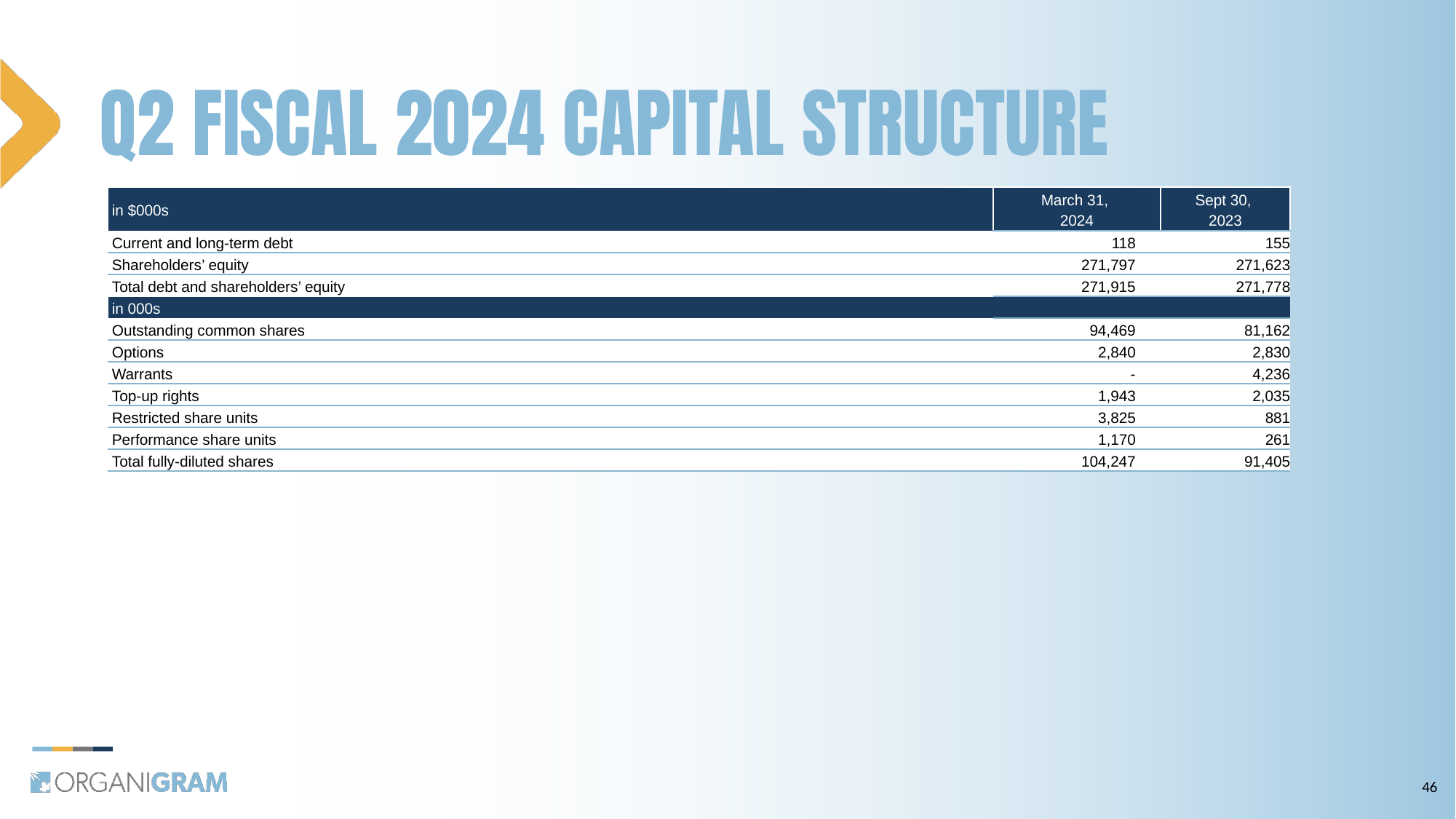

# Q2 FISCAL 2024 CAPITAL STRUCTURE
| in $000s | March 31, 2024 |  | Sept 30, 2023 |
| --- | --- | --- | --- |
| Current and long-term debt | 118 |  | 155 |
| Shareholders’ equity | 271,797 |  | 271,623 |
| Total debt and shareholders’ equity | 271,915 |  | 271,778 |
| in 000s |  |  |  |
| Outstanding common shares | 94,469 |  | 81,162 |
| Options | 2,840 |  | 2,830 |
| Warrants | - |  | 4,236 |
| Top-up rights | 1,943 |  | 2,035 |
| Restricted share units | 3,825 |  | 881 |
| Performance share units | 1,170 |  | 261 |
| Total fully-diluted shares | 104,247 |  | 91,405 |